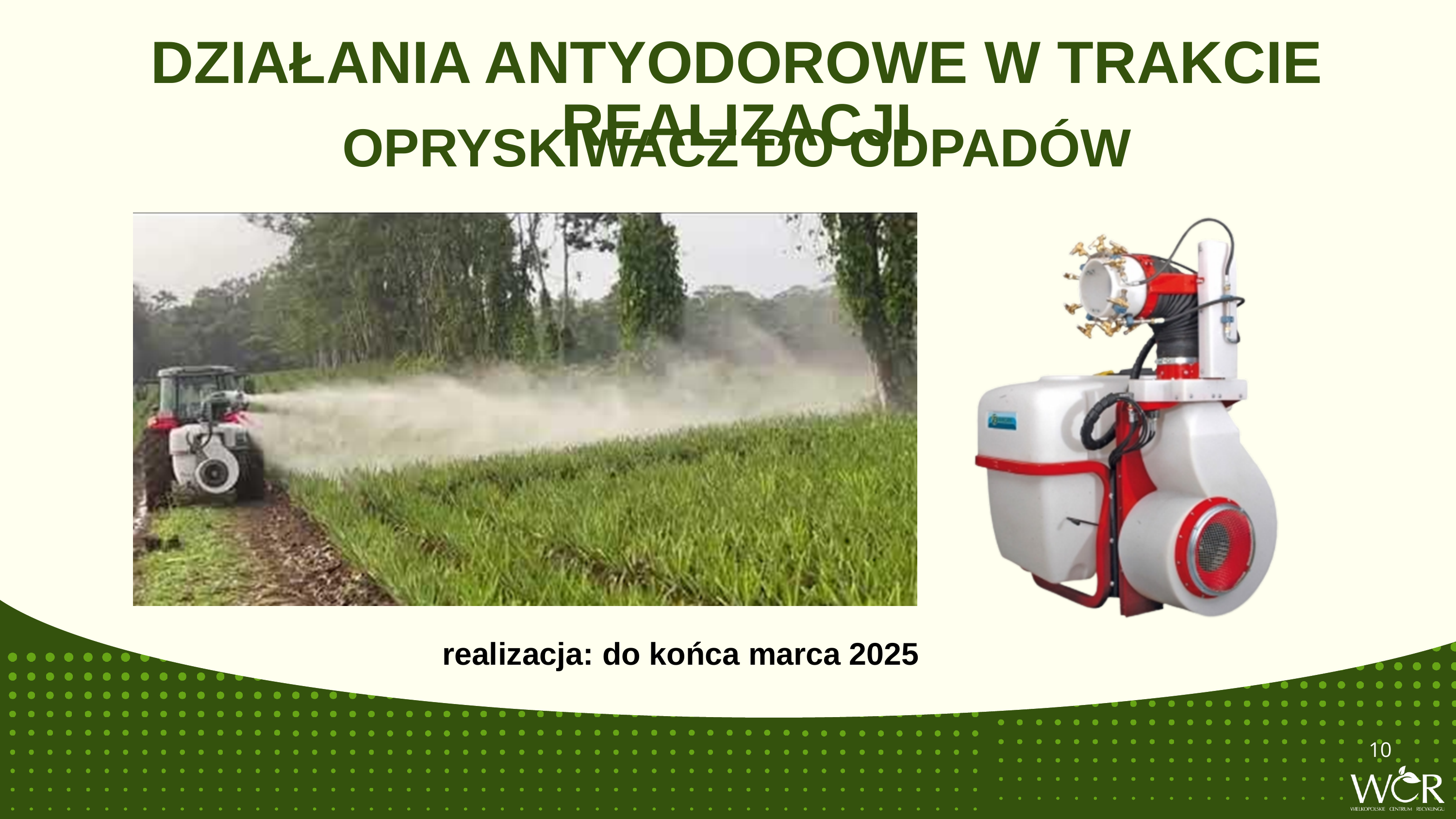

DZIAŁANIA ANTYODOROWE W TRAKCIE REALIZACJI
OPRYSKIWACZ DO ODPADÓW

realizacja: do końca marca 2025

10